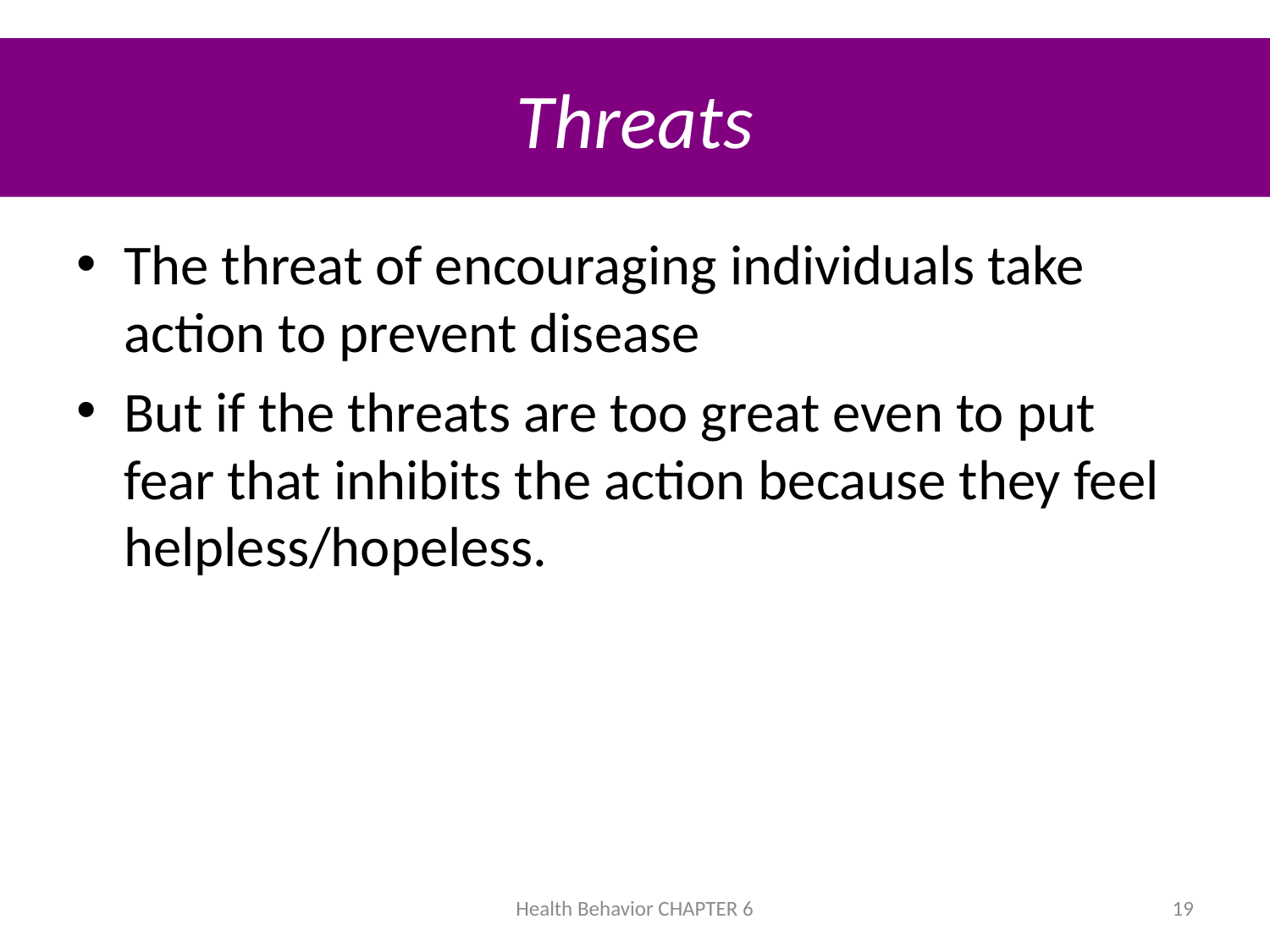

# Threats
The threat of encouraging individuals take action to prevent disease
But if the threats are too great even to put fear that inhibits the action because they feel helpless/hopeless.
Health Behavior CHAPTER 6
19